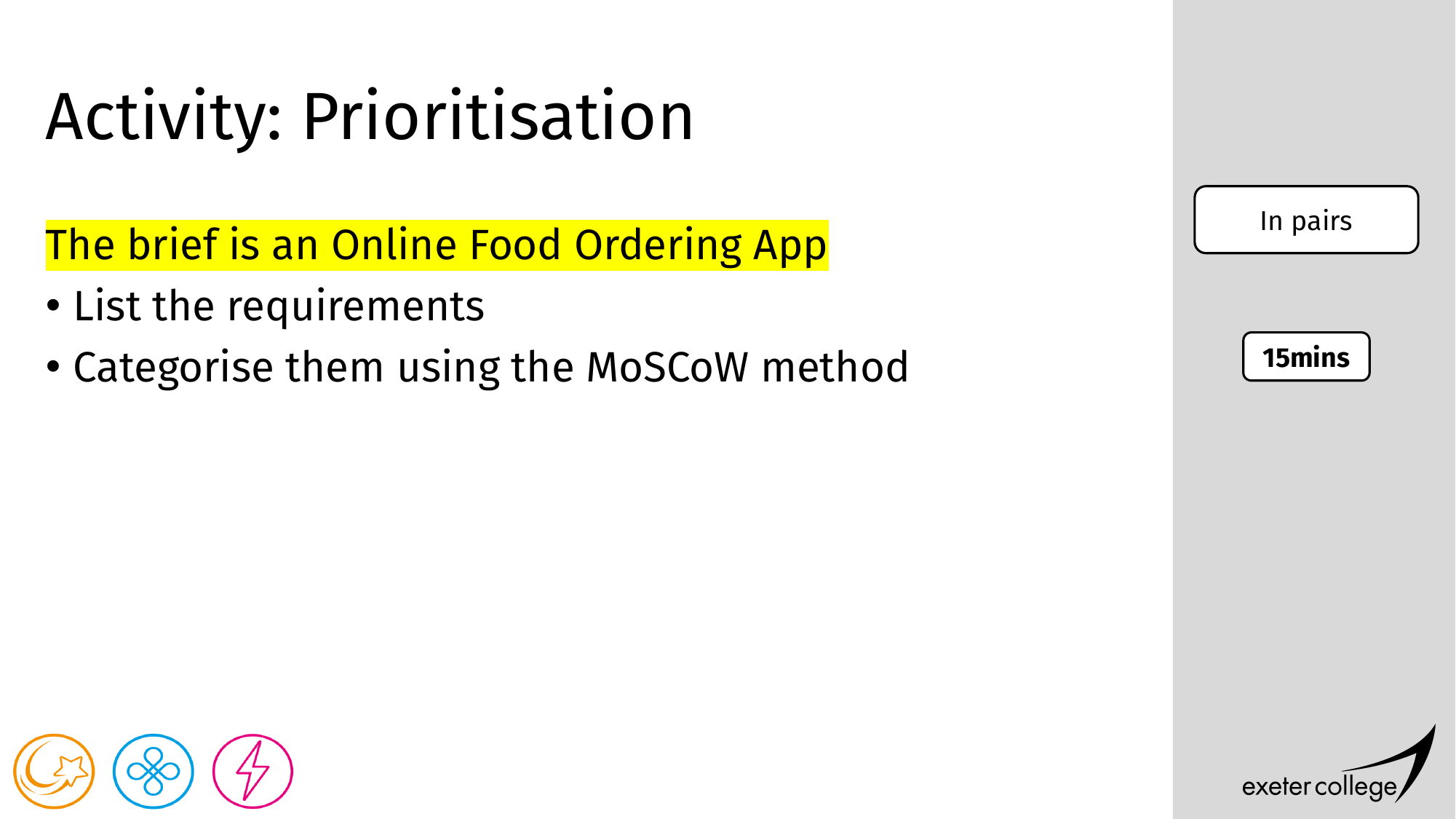

# Activity: Prioritisation
In pairs
The brief is an Online Food Ordering App
List the requirements
Categorise them using the MoSCoW method
15mins